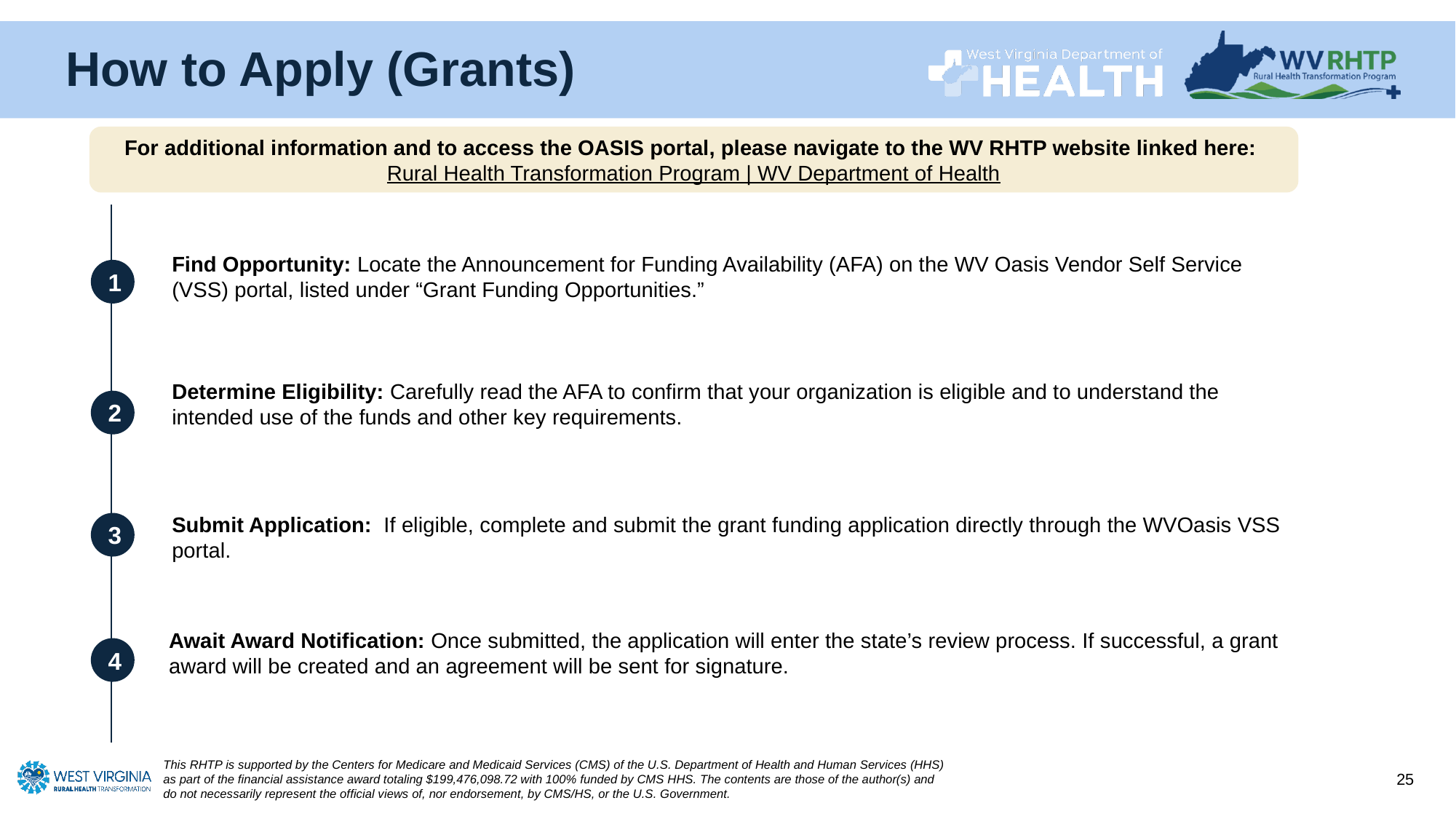

# How to Apply (Grants)
For additional information and to access the OASIS portal, please navigate to the WV RHTP website linked here: Rural Health Transformation Program | WV Department of Health
Find Opportunity: Locate the Announcement for Funding Availability (AFA) on the WV Oasis Vendor Self Service (VSS) portal, listed under “Grant Funding Opportunities.”
1
Determine Eligibility: Carefully read the AFA to confirm that your organization is eligible and to understand the intended use of the funds and other key requirements.
2
Submit Application:  If eligible, complete and submit the grant funding application directly through the WVOasis VSS portal.
3
Await Award Notification: Once submitted, the application will enter the state’s review process. If successful, a grant award will be created and an agreement will be sent for signature.
4
25